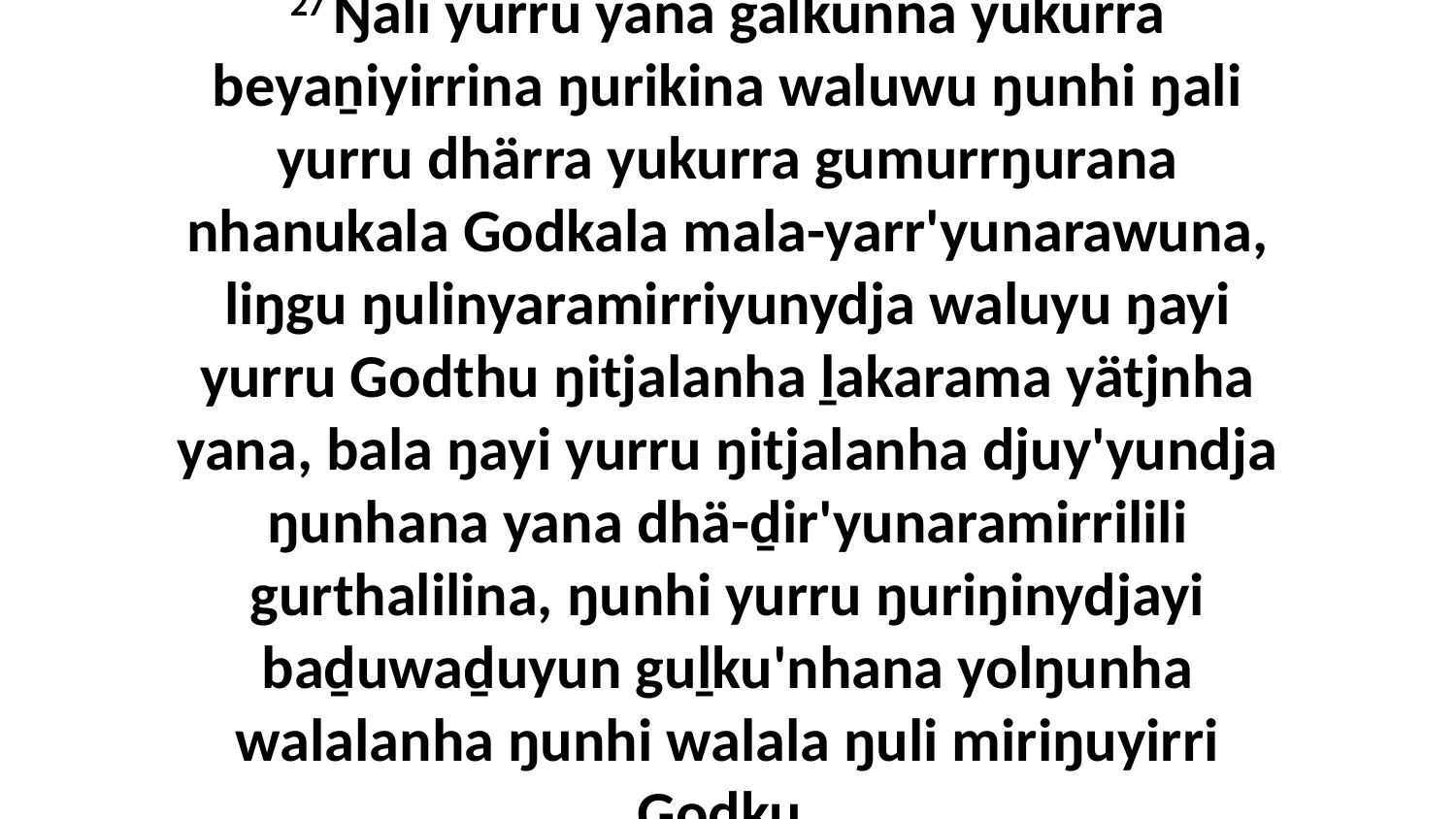

27 Ŋali yurru yana galkunna yukurra beyaṉiyirrina ŋurikina waluwu ŋunhi ŋali yurru dhärra yukurra gumurrŋurana nhanukala Godkala mala-yarr'yunarawuna, liŋgu ŋulinyaramirriyunydja waluyu ŋayi yurru Godthu ŋitjalanha ḻakarama yätjnha yana, bala ŋayi yurru ŋitjalanha djuy'yundja ŋunhana yana dhä-ḏir'yunaramirrilili gurthalilina, ŋunhi yurru ŋuriŋinydjayi baḏuwaḏuyun guḻku'nhana yolŋunha walalanha ŋunhi walala ŋuli miriŋuyirri Godku.